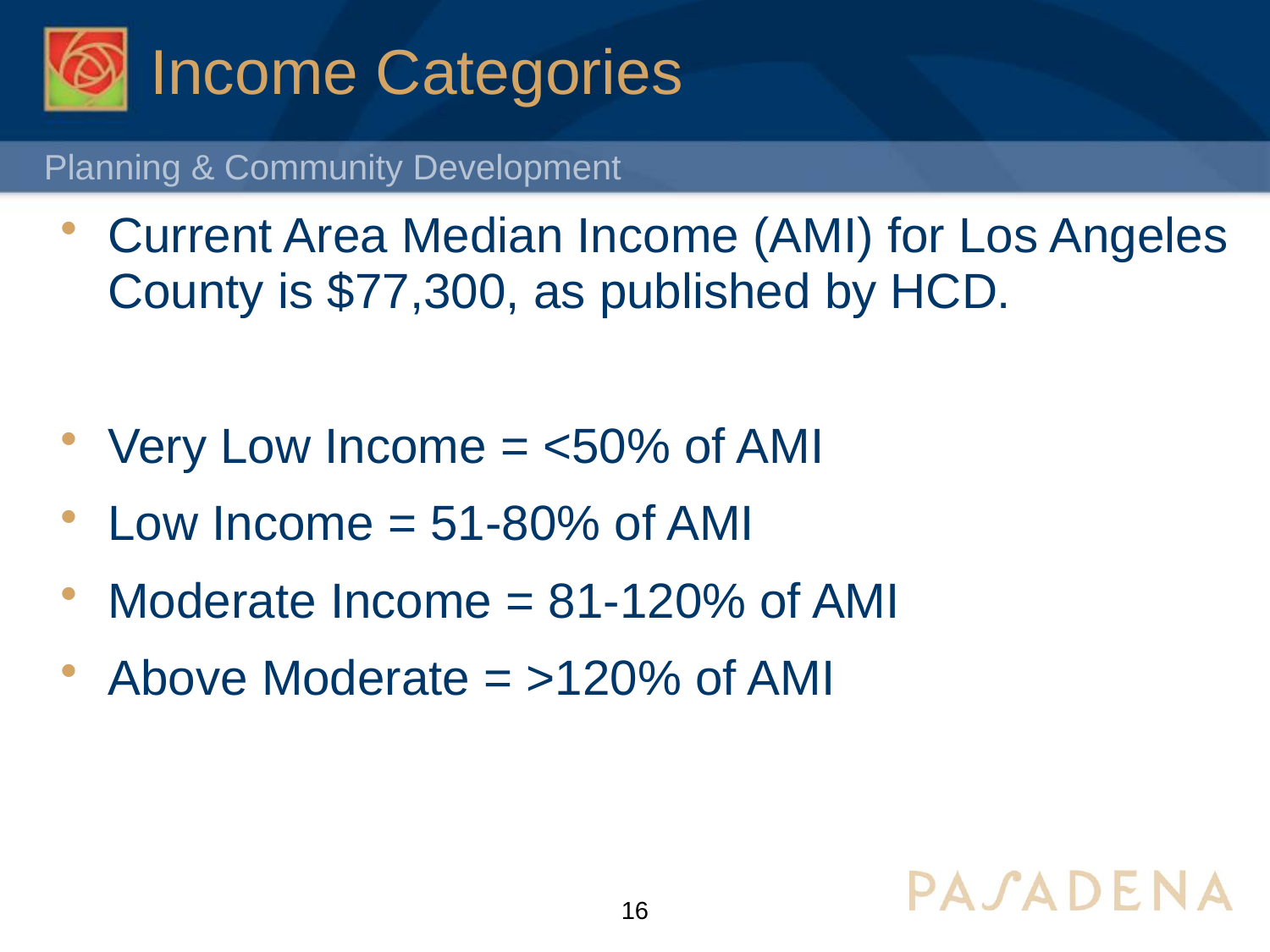

# Income Categories
Current Area Median Income (AMI) for Los Angeles County is $77,300, as published by HCD.

Very Low Income = <50% of AMI
Low Income = 51-80% of AMI
Moderate Income = 81-120% of AMI
Above Moderate = >120% of AMI
16